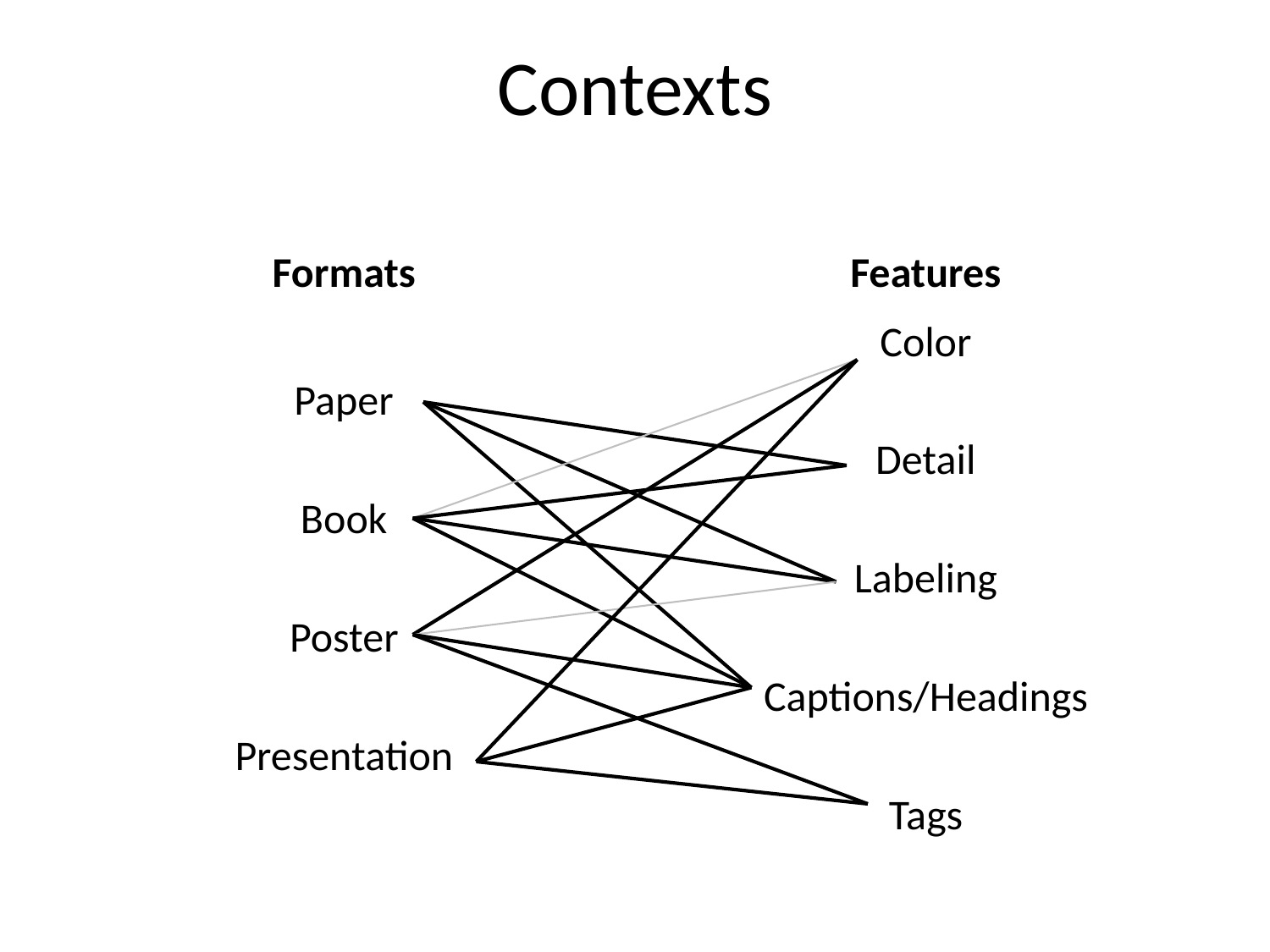

# Contexts
Formats
Features
Paper

Book

Poster

Presentation
Color

Detail

Labeling

Captions/Headings

Tags